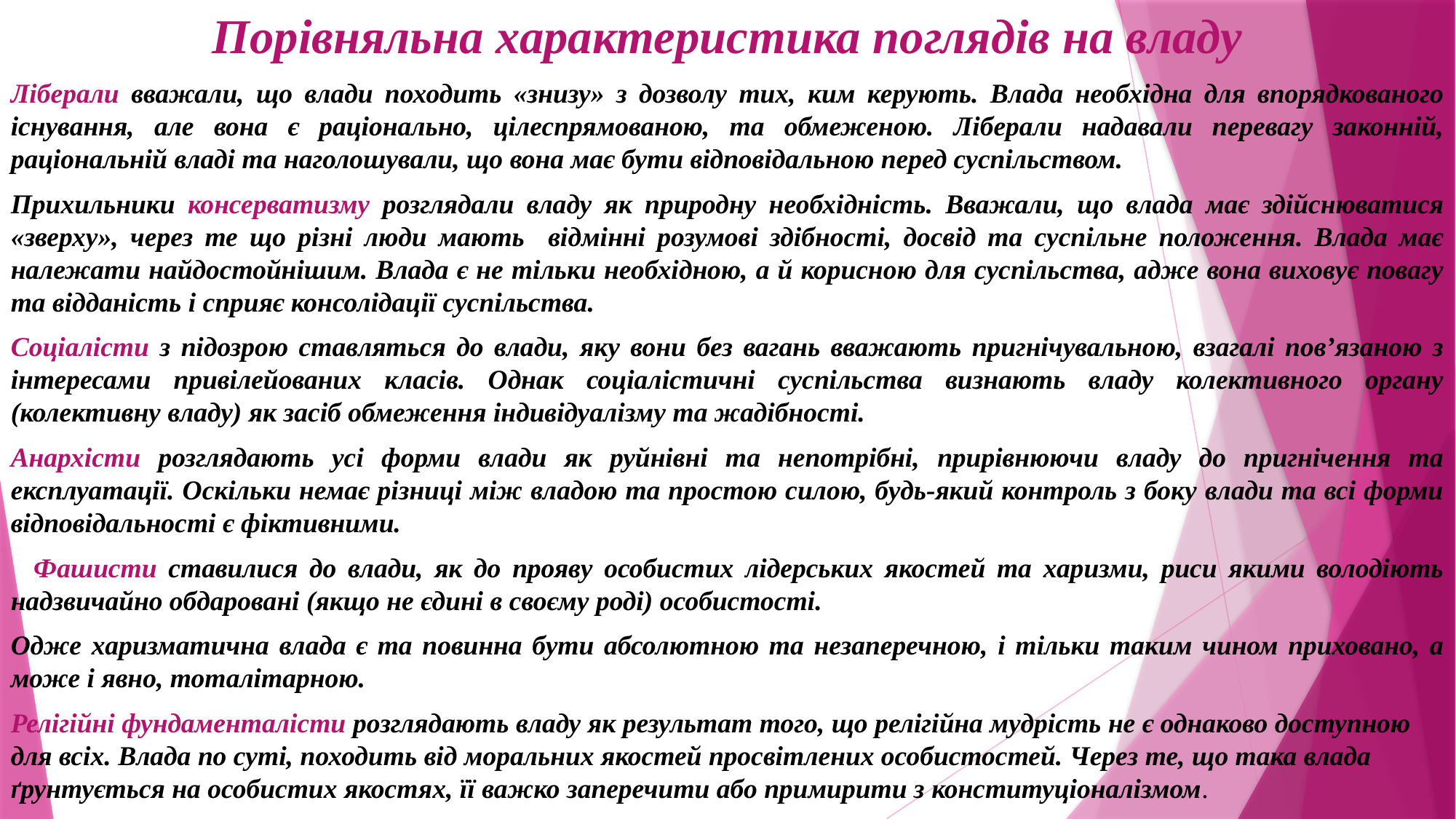

Порівняльна характеристика поглядів на владу
Ліберали вважали, що влади походить «знизу» з дозволу тих, ким керують. Влада необхідна для впорядкованого існування, але вона є раціонально, цілеспрямованою, та обмеженою. Ліберали надавали перевагу законній, раціональній владі та наголошували, що вона має бути відповідальною перед суспільством.
Прихильники консерватизму розглядали владу як природну необхідність. Вважали, що влада має здійснюватися «зверху», через те що різні люди мають  відмінні розумові здібності, досвід та суспільне положення. Влада має належати найдостойнішим. Влада є не тільки необхідною, а й корисною для суспільства, адже вона виховує повагу та відданість і сприяє консолідації суспільства.
Соціалісти з підозрою ставляться до влади, яку вони без вагань вважають пригнічувальною, взагалі пов’язаною з інтересами привілейованих класів. Однак соціалістичні суспільства визнають владу колективного органу (колективну владу) як засіб обмеження індивідуалізму та жадібності.
Анархісти розглядають усі форми влади як руйнівні та непотрібні, прирівнюючи владу до пригнічення та експлуатації. Оскільки немає різниці між владою та простою силою, будь-який контроль з боку влади та всі форми відповідальності є фіктивними.
  Фашисти ставилися до влади, як до прояву особистих лідерських якостей та харизми, риси якими володіють надзвичайно обдаровані (якщо не єдині в своєму роді) особистості.
Одже харизматична влада є та повинна бути абсолютною та незаперечною, і тільки таким чином приховано, а може і явно, тоталітарною.
Релігійні фундаменталісти розглядають владу як результат того, що релігійна мудрість не є однаково доступною для всіх. Влада по суті, походить від моральних якостей просвітлених особистостей. Через те, що така влада ґрунтується на особистих якостях, її важко заперечити або примирити з конституціоналізмом.